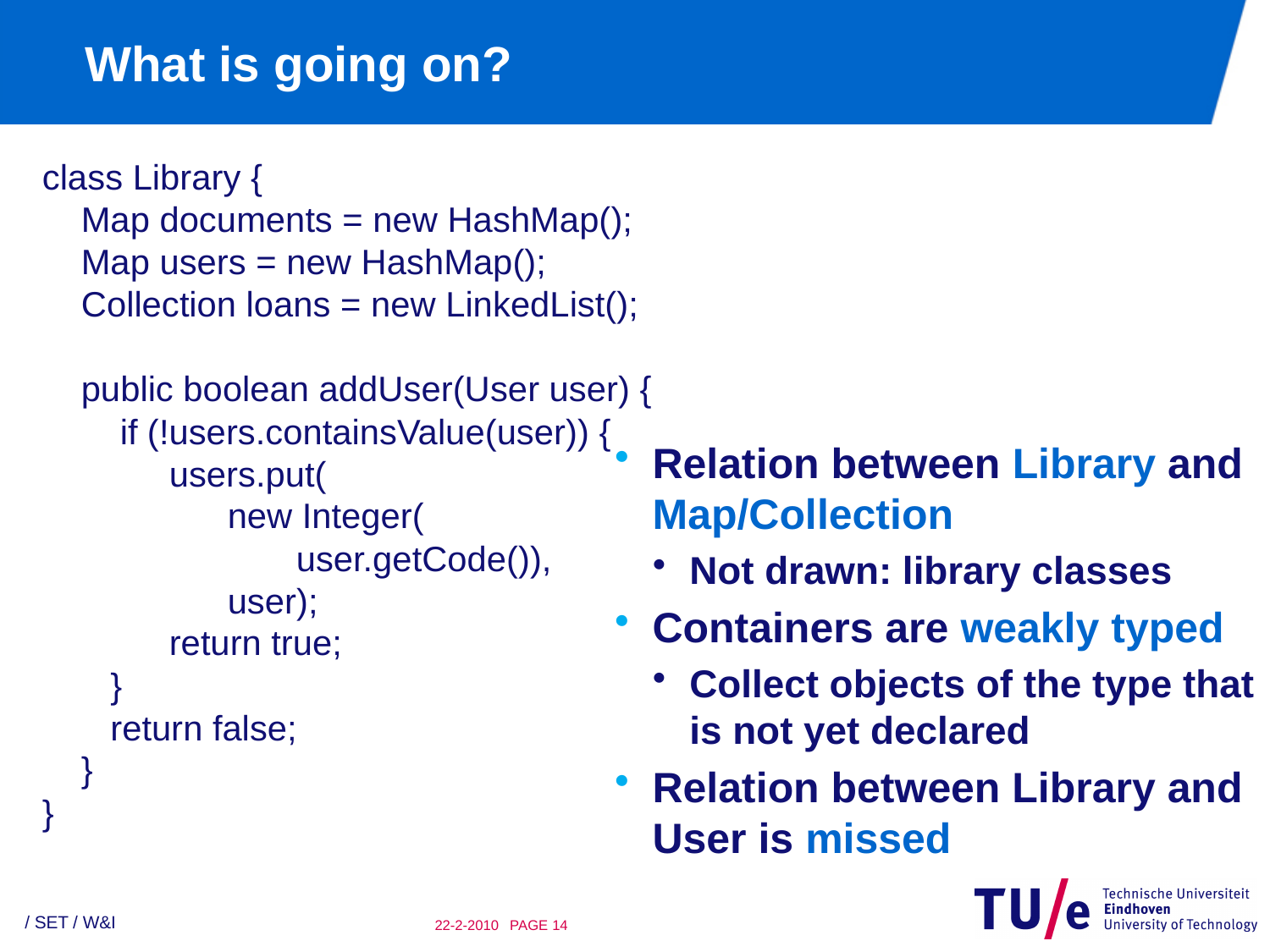

# What is going on?
class Library {
    Map documents = new HashMap();
    Map users = new HashMap();
    Collection loans = new LinkedList();

    public boolean addUser(User user) {
        if (!users.containsValue(user)) {
	users.put(
	      new Integer(
		user.getCode()),
	      user);
	return true;
       }
       return false;
    }
}
Relation between Library and Map/Collection
Not drawn: library classes
Containers are weakly typed
Collect objects of the type that is not yet declared
Relation between Library and User is missed
/ SET / W&I
22-2-2010
PAGE 14